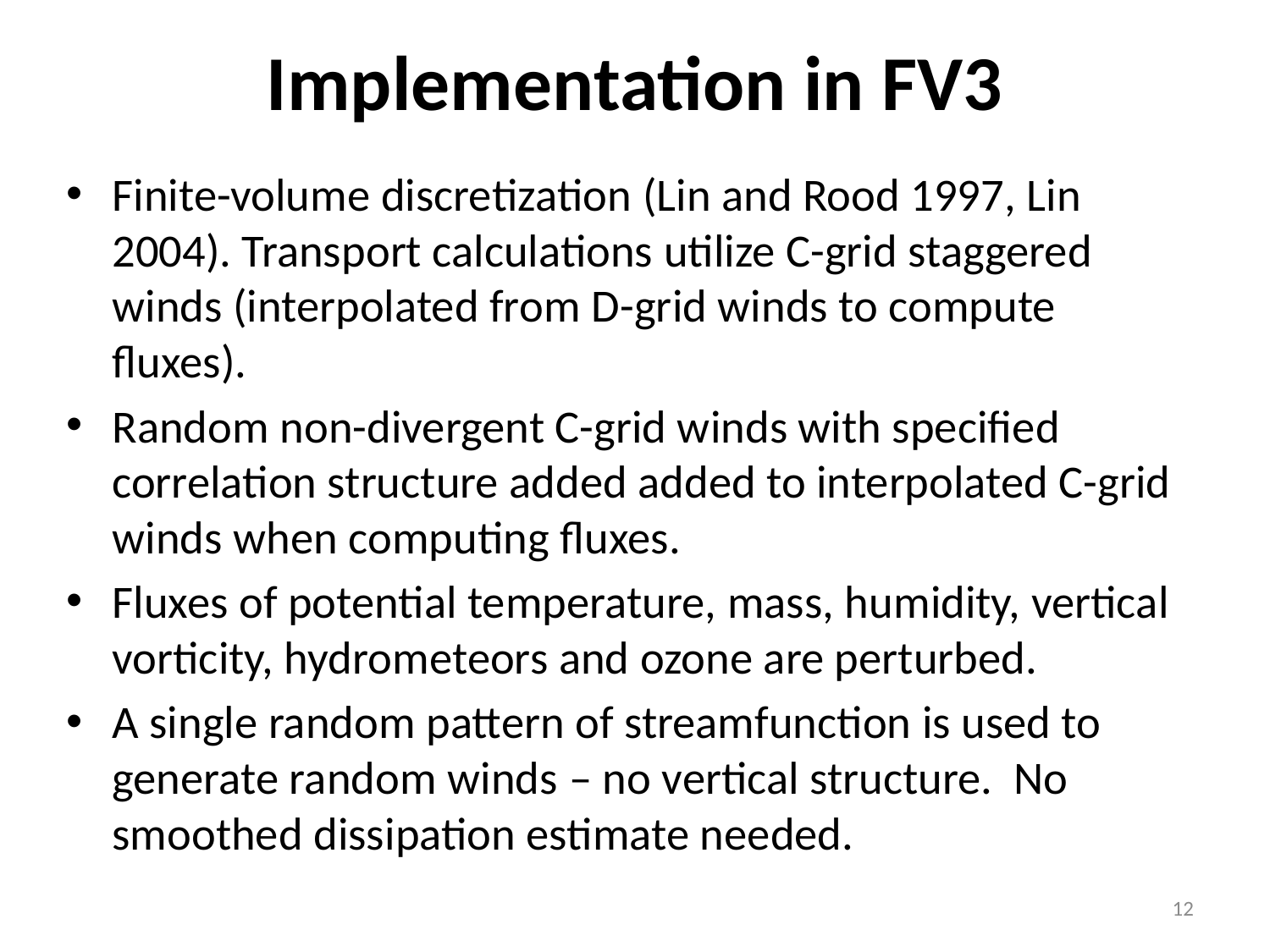

# Implementation in FV3
Finite-volume discretization (Lin and Rood 1997, Lin 2004). Transport calculations utilize C-grid staggered winds (interpolated from D-grid winds to compute fluxes).
Random non-divergent C-grid winds with specified correlation structure added added to interpolated C-grid winds when computing fluxes.
Fluxes of potential temperature, mass, humidity, vertical vorticity, hydrometeors and ozone are perturbed.
A single random pattern of streamfunction is used to generate random winds – no vertical structure.  No smoothed dissipation estimate needed.
12